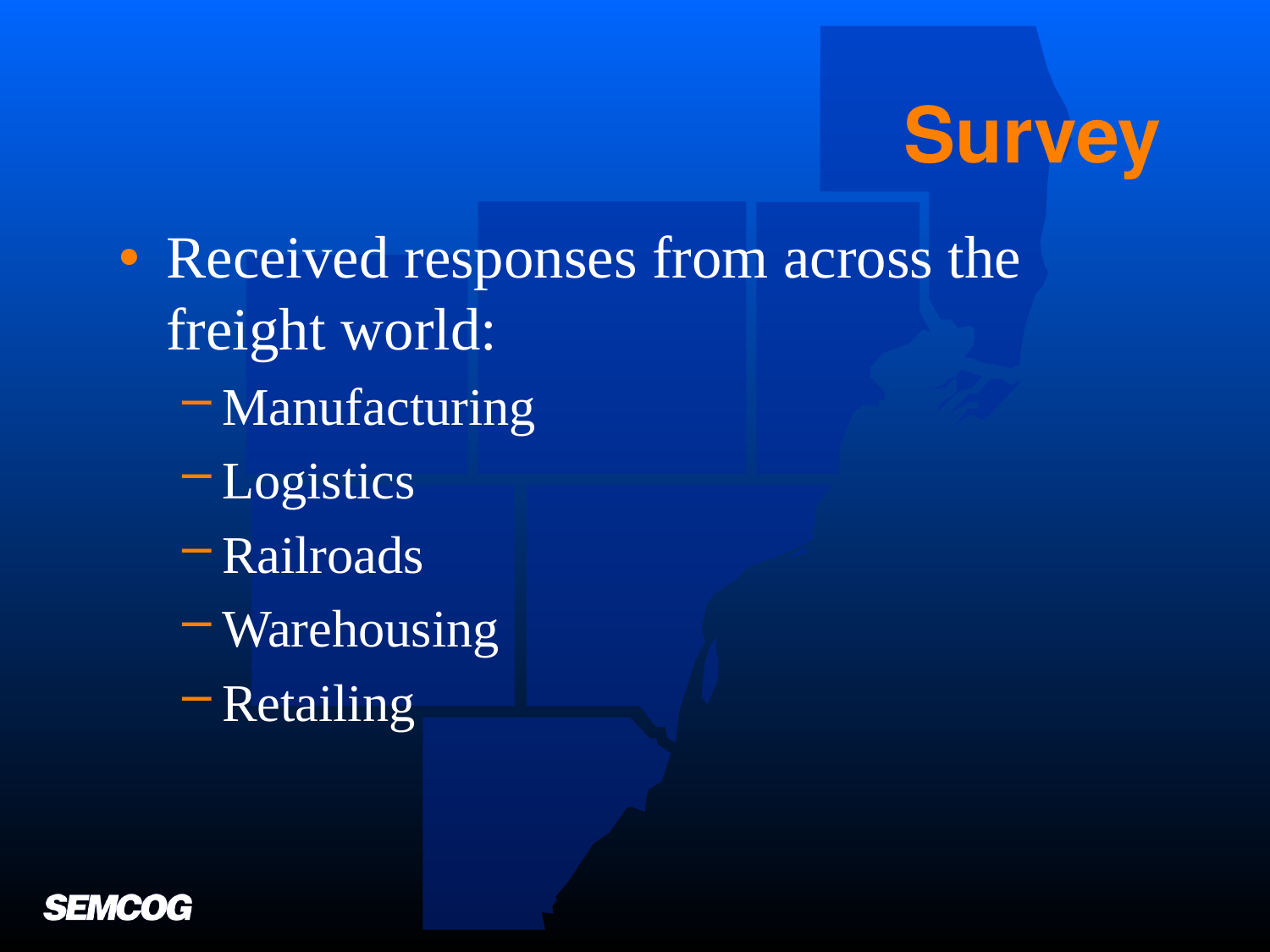

# Survey
Received responses from across the freight world:
Manufacturing
Logistics
Railroads
Warehousing
Retailing